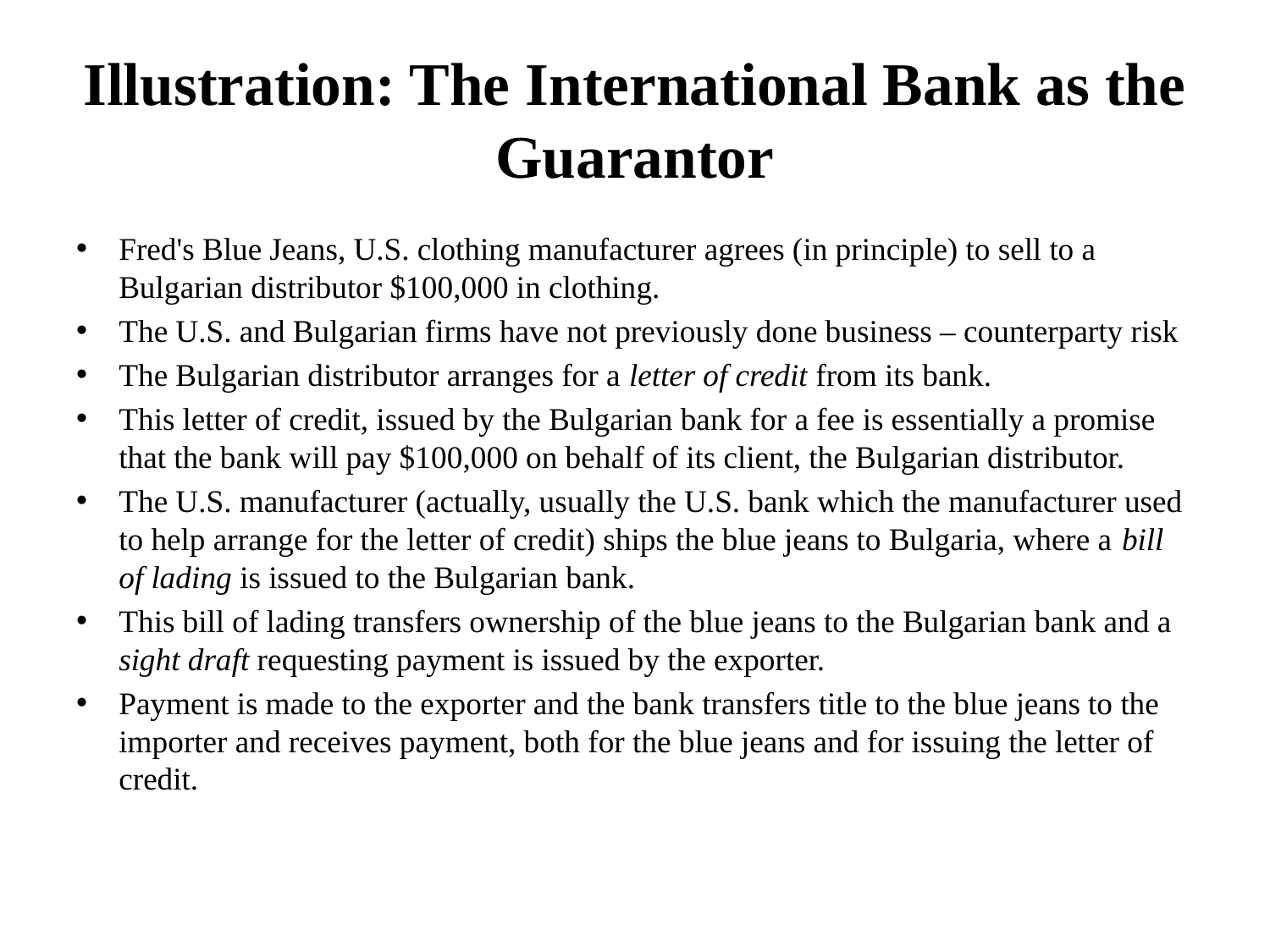

# Illustration: The International Bank as the Guarantor
Fred's Blue Jeans, U.S. clothing manufacturer agrees (in principle) to sell to a Bulgarian distributor $100,000 in clothing.
The U.S. and Bulgarian firms have not previously done business – counterparty risk
The Bulgarian distributor arranges for a letter of credit from its bank.
This letter of credit, issued by the Bulgarian bank for a fee is essentially a promise that the bank will pay $100,000 on behalf of its client, the Bulgarian distributor.
The U.S. manufacturer (actually, usually the U.S. bank which the manufacturer used to help arrange for the letter of credit) ships the blue jeans to Bulgaria, where a bill of lading is issued to the Bulgarian bank.
This bill of lading transfers ownership of the blue jeans to the Bulgarian bank and a sight draft requesting payment is issued by the exporter.
Payment is made to the exporter and the bank transfers title to the blue jeans to the importer and receives payment, both for the blue jeans and for issuing the letter of credit.